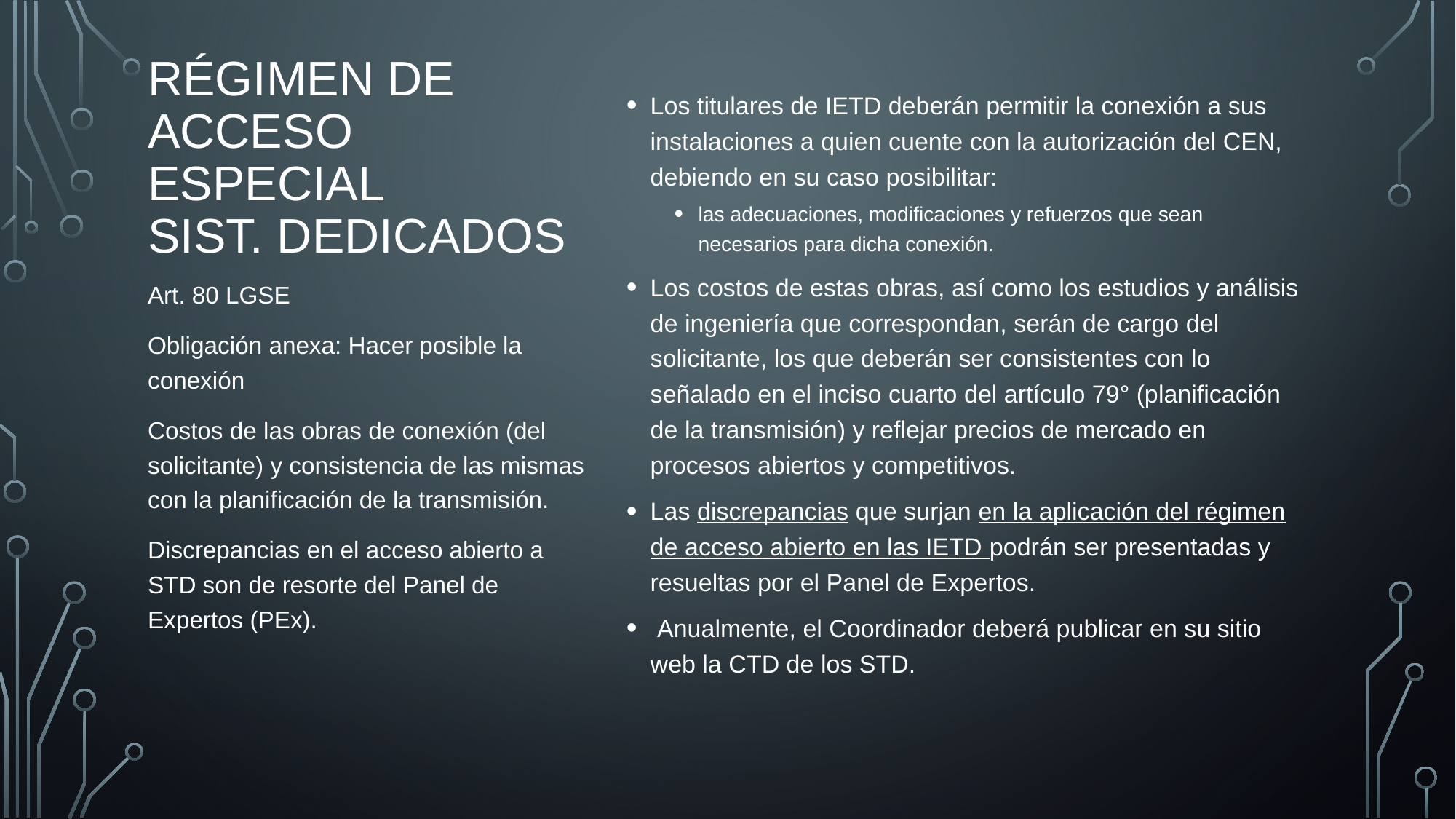

Los titulares de IETD deberán permitir la conexión a sus instalaciones a quien cuente con la autorización del CEN, debiendo en su caso posibilitar:
las adecuaciones, modificaciones y refuerzos que sean necesarios para dicha conexión.
Los costos de estas obras, así como los estudios y análisis de ingeniería que correspondan, serán de cargo del solicitante, los que deberán ser consistentes con lo señalado en el inciso cuarto del artículo 79° (planificación de la transmisión) y reflejar precios de mercado en procesos abiertos y competitivos.
Las discrepancias que surjan en la aplicación del régimen de acceso abierto en las IETD podrán ser presentadas y resueltas por el Panel de Expertos.
 Anualmente, el Coordinador deberá publicar en su sitio web la CTD de los STD.
# Régimen de acceso especial sist. dedicados
Art. 80 LGSE
Obligación anexa: Hacer posible la conexión
Costos de las obras de conexión (del solicitante) y consistencia de las mismas con la planificación de la transmisión.
Discrepancias en el acceso abierto a STD son de resorte del Panel de Expertos (PEx).